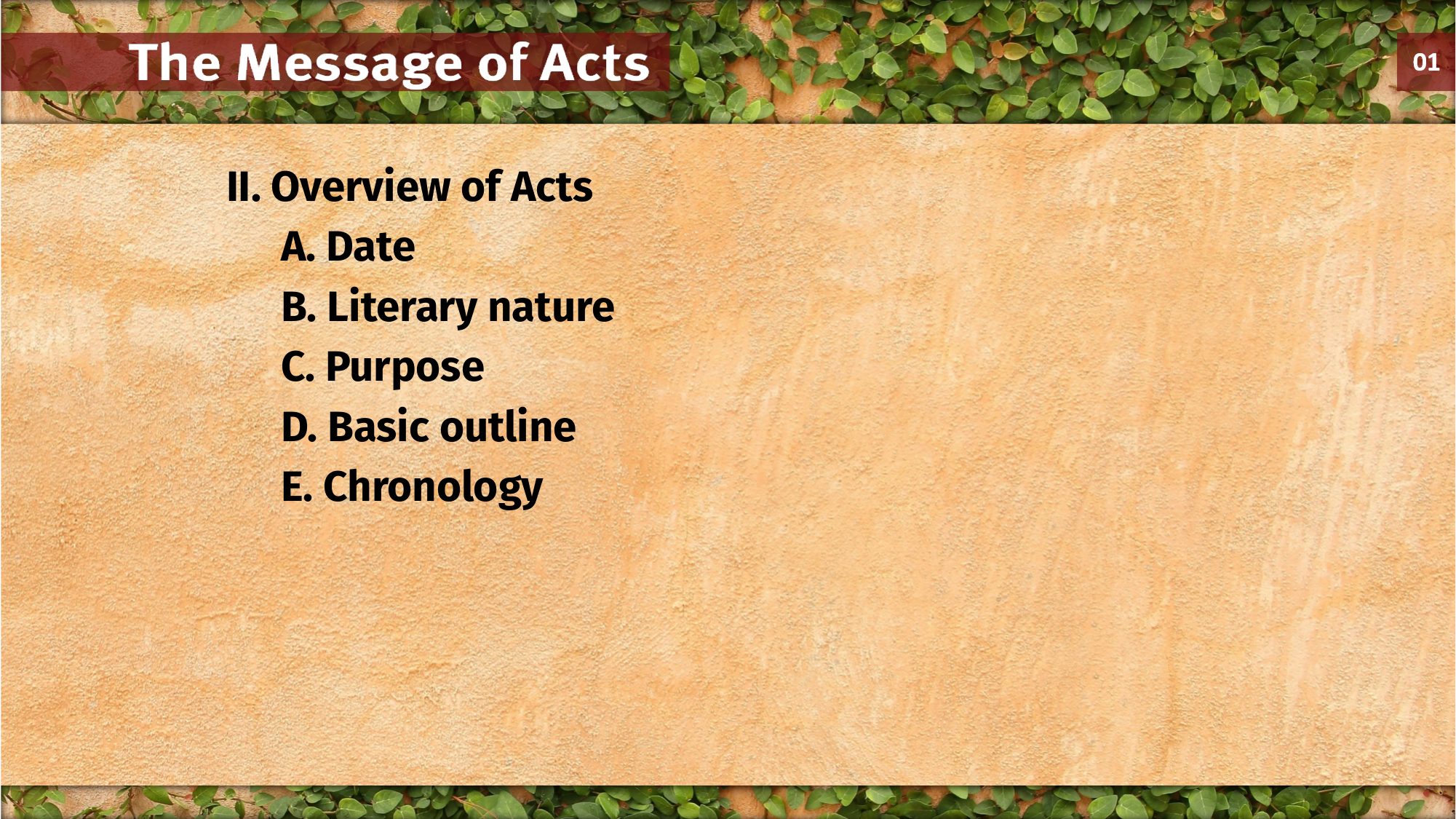

II. Overview of Acts
A. Date
B. Literary nature
C. Purpose
D. Basic outline
E. Chronology